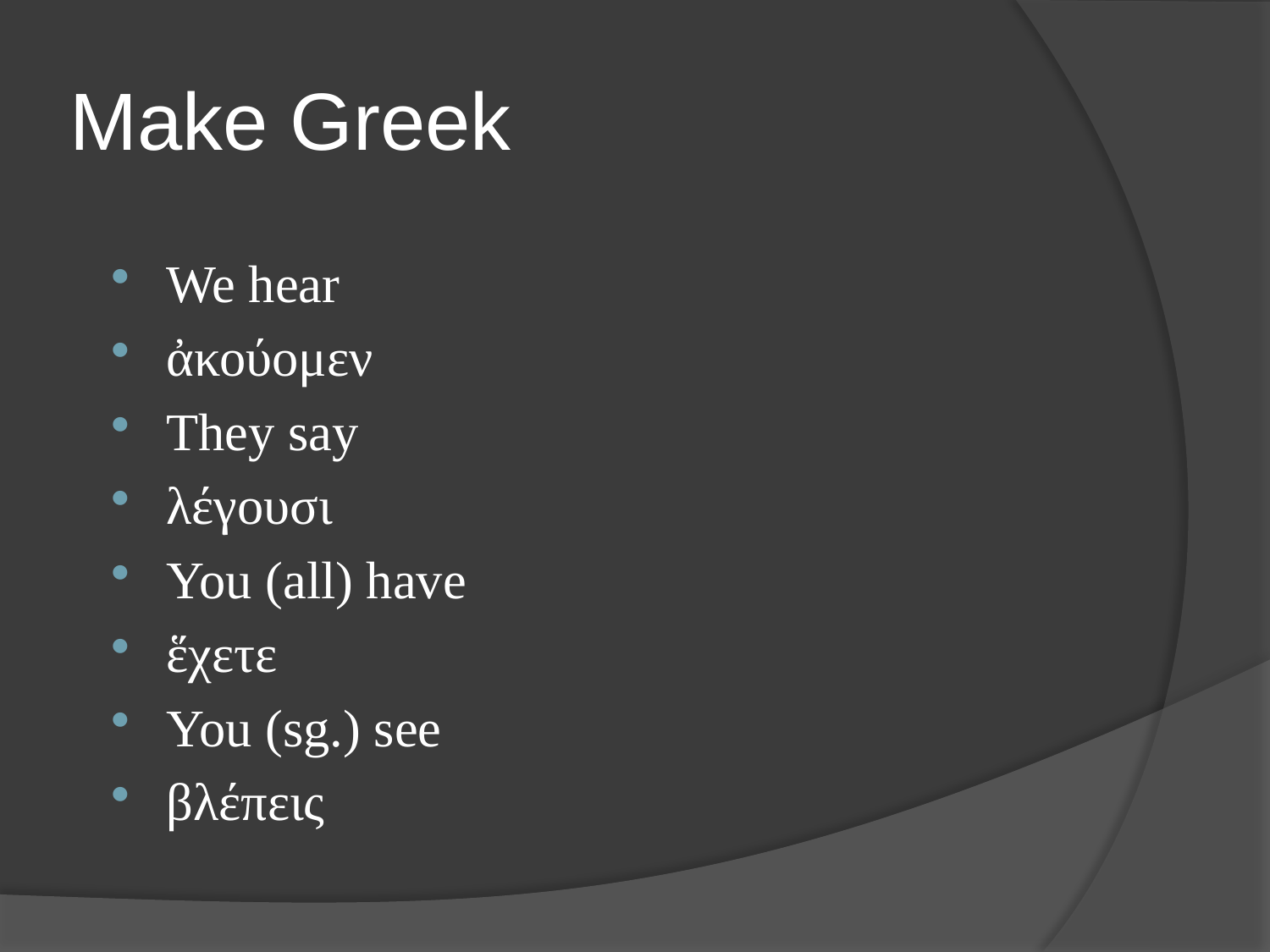

# Make Greek
We hear
ἀκούομεν
They say
λέγουσι
You (all) have
ἕχετε
You (sg.) see
βλέπεις